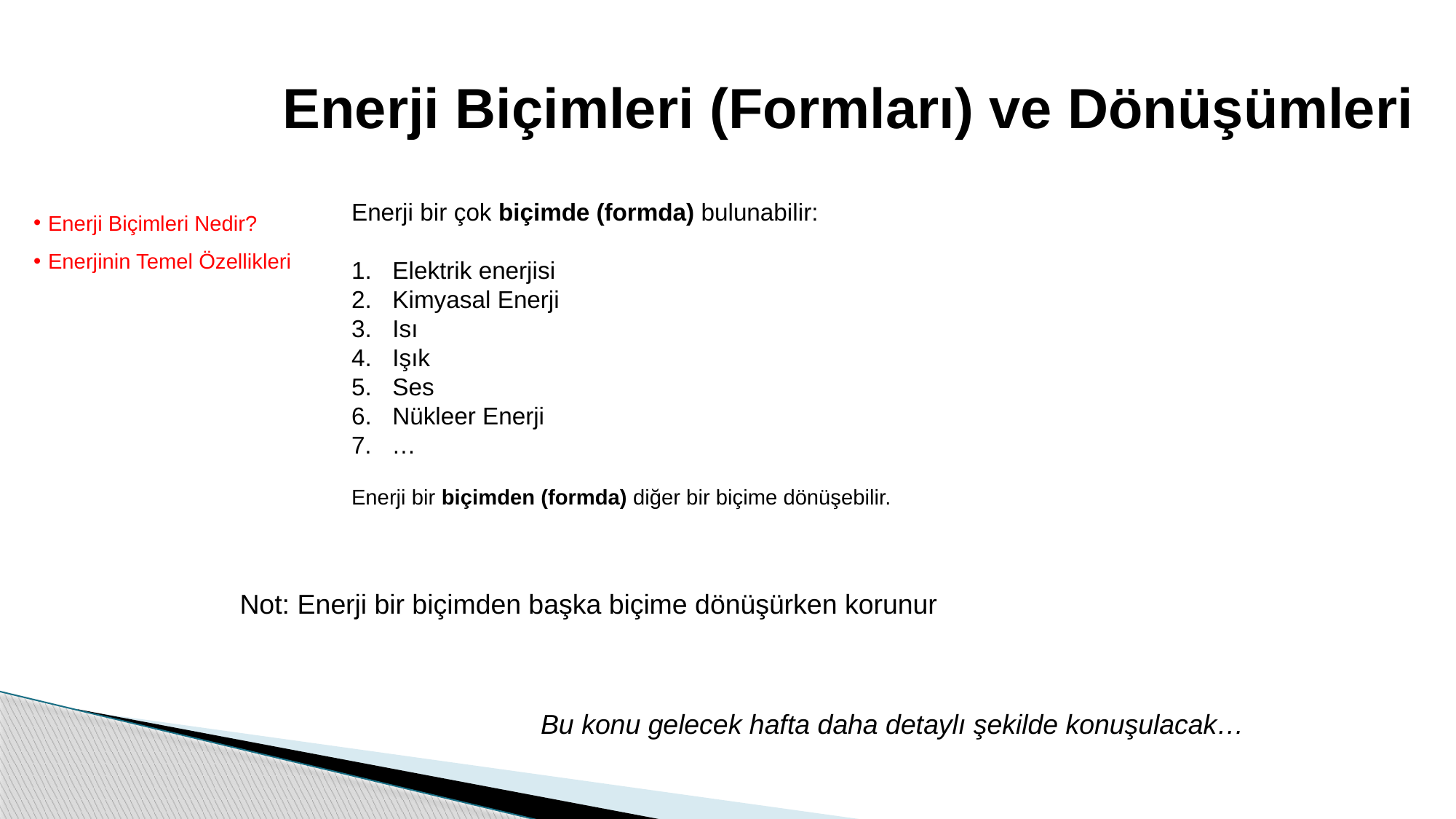

# Enerji Biçimleri (Formları) ve Dönüşümleri
Enerji Biçimleri Nedir?
Enerjinin Temel Özellikleri

Enerji bir çok biçimde (formda) bulunabilir:

Elektrik enerjisi
Kimyasal Enerji
Isı
Işık
Ses
Nükleer Enerji
7.   …

Enerji bir biçimden (formda) diğer bir biçime dönüşebilir.

Not: Enerji bir biçimden başka biçime dönüşürken korunur
Bu konu gelecek hafta daha detaylı şekilde konuşulacak…